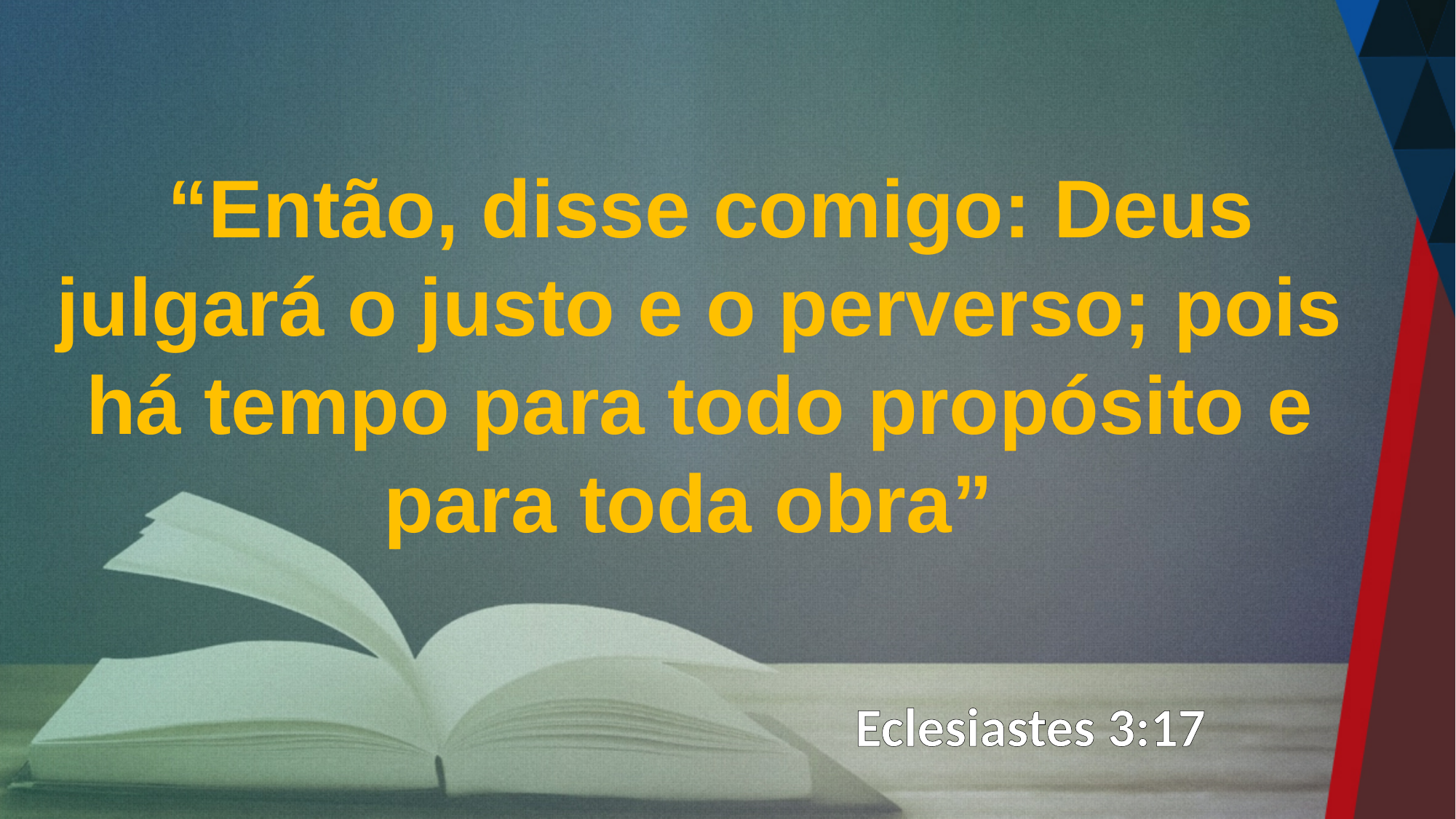

“Então, disse comigo: Deus julgará o justo e o perverso; pois há tempo para todo propósito e para toda obra”
Eclesiastes 3:17